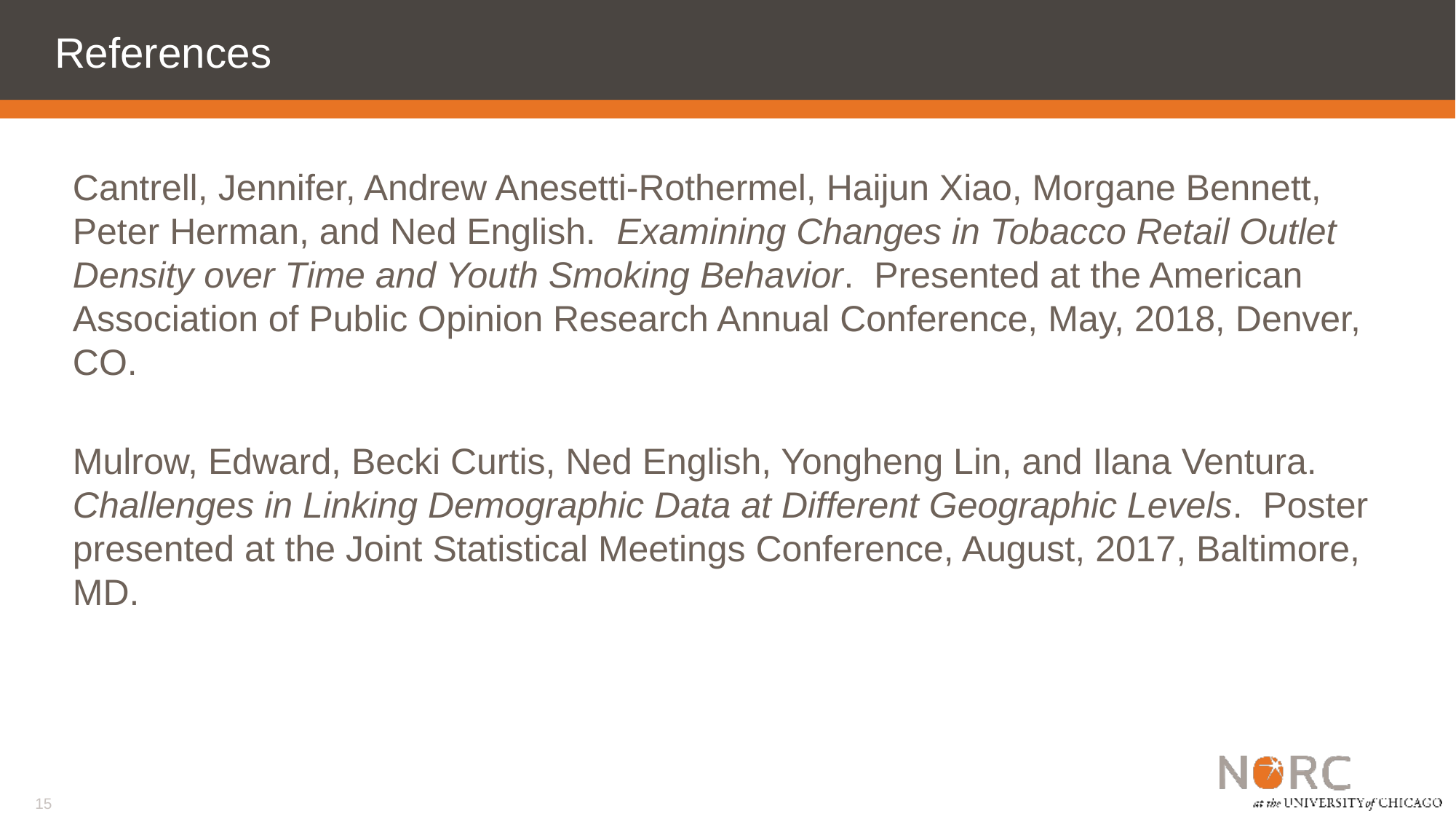

# References
Cantrell, Jennifer, Andrew Anesetti-Rothermel, Haijun Xiao, Morgane Bennett, Peter Herman, and Ned English.  Examining Changes in Tobacco Retail Outlet Density over Time and Youth Smoking Behavior.  Presented at the American Association of Public Opinion Research Annual Conference, May, 2018, Denver, CO.

Mulrow, Edward, Becki Curtis, Ned English, Yongheng Lin, and Ilana Ventura.  Challenges in Linking Demographic Data at Different Geographic Levels.  Poster presented at the Joint Statistical Meetings Conference, August, 2017, Baltimore, MD.